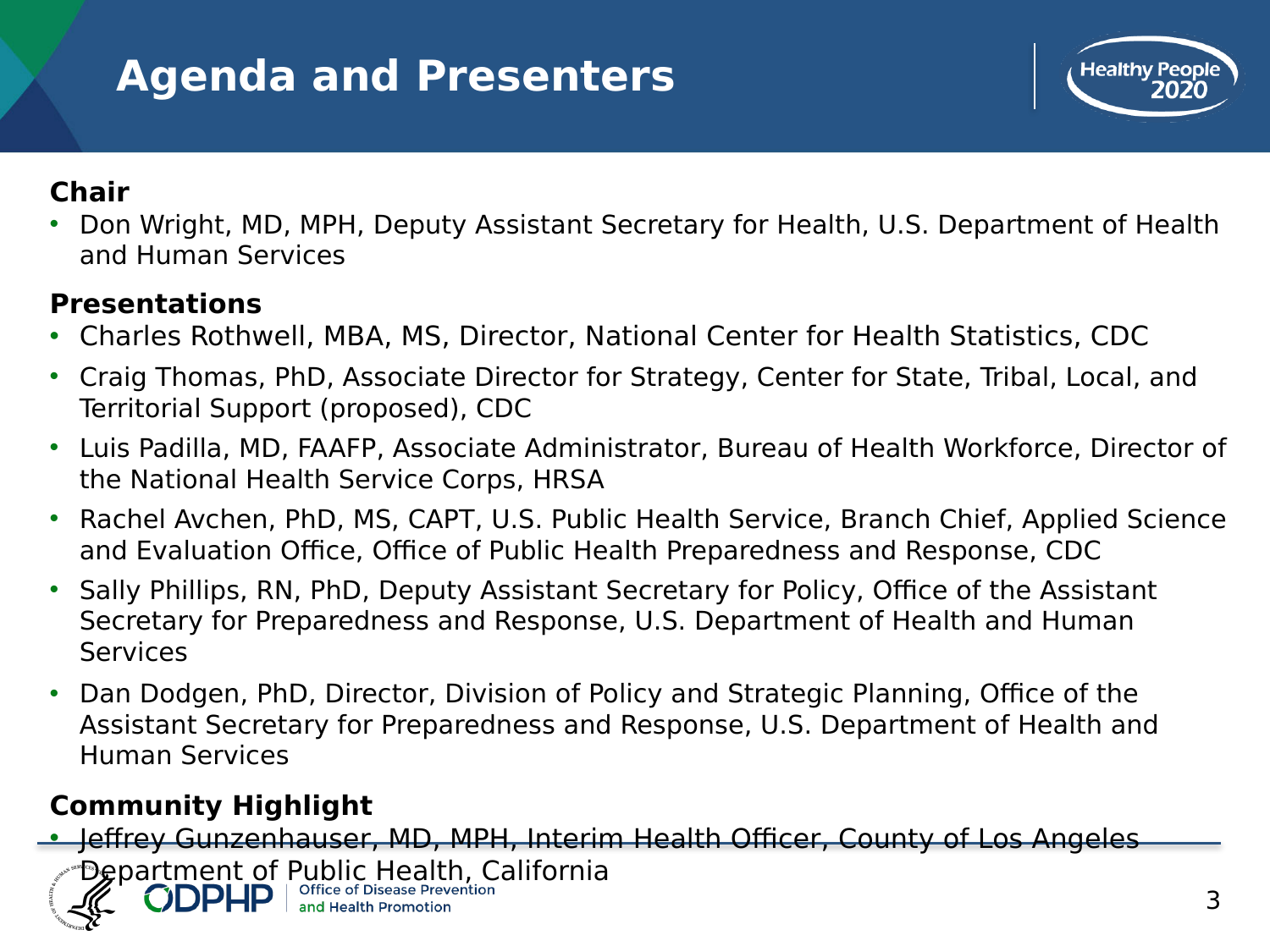

# Agenda and Presenters
Chair
Don Wright, MD, MPH, Deputy Assistant Secretary for Health, U.S. Department of Health and Human Services

Presentations
Charles Rothwell, MBA, MS, Director, National Center for Health Statistics, CDC

Craig Thomas, PhD, Associate Director for Strategy, Center for State, Tribal, Local, and Territorial Support (proposed), CDC

Luis Padilla, MD, FAAFP, Associate Administrator, Bureau of Health Workforce, Director of the National Health Service Corps, HRSA

Rachel Avchen, PhD, MS, CAPT, U.S. Public Health Service, Branch Chief, Applied Science and Evaluation Office, Office of Public Health Preparedness and Response, CDC

Sally Phillips, RN, PhD, Deputy Assistant Secretary for Policy, Office of the Assistant Secretary for Preparedness and Response, U.S. Department of Health and Human Services

Dan Dodgen, PhD, Director, Division of Policy and Strategic Planning, Office of the Assistant Secretary for Preparedness and Response, U.S. Department of Health and Human Services

Community Highlight
Jeffrey Gunzenhauser, MD, MPH, Interim Health Officer, County of Los Angeles Department of Public Health, California
3